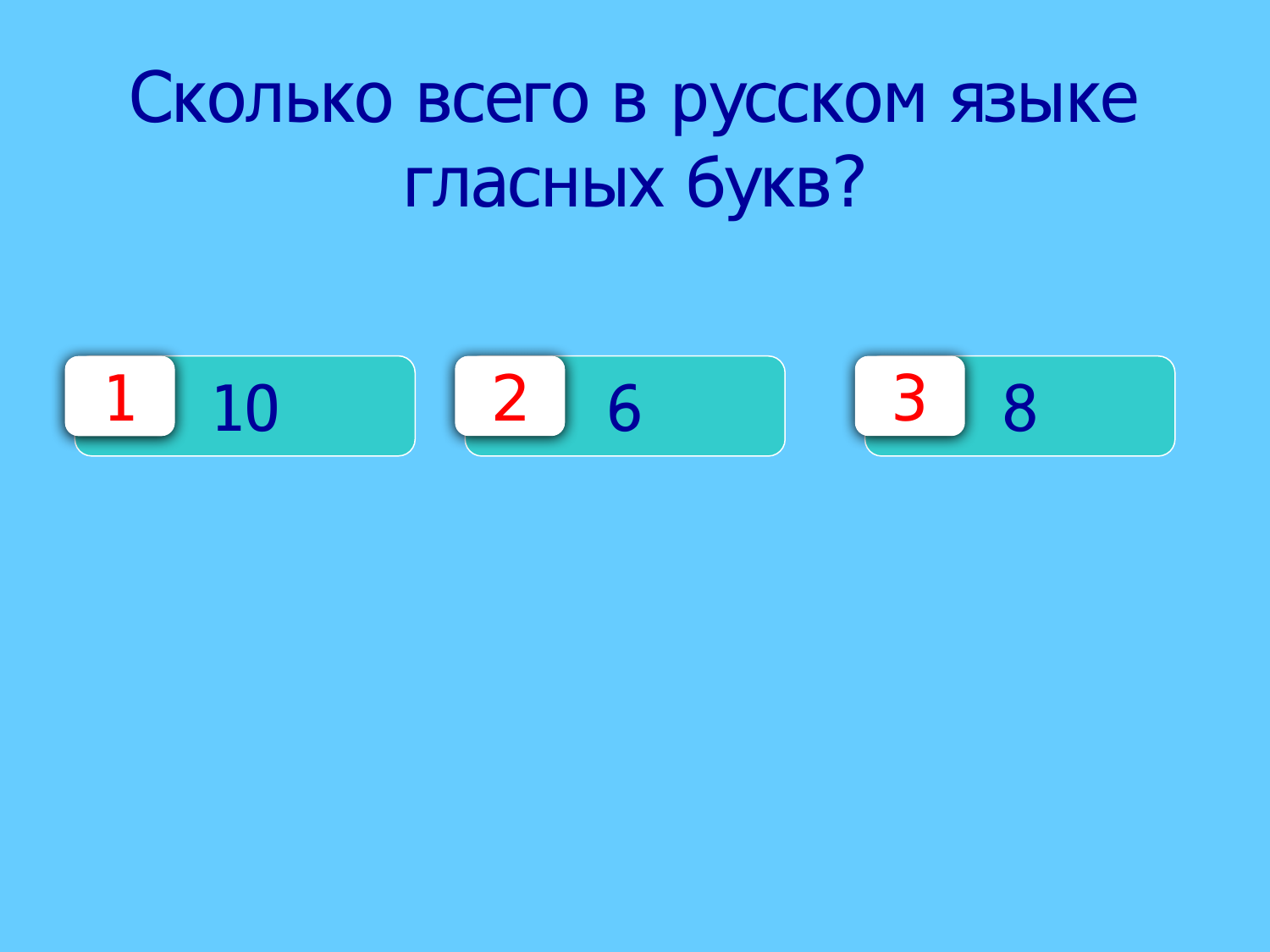

# Сколько всего в русском языке гласных букв?
10
2
3
1
6
8